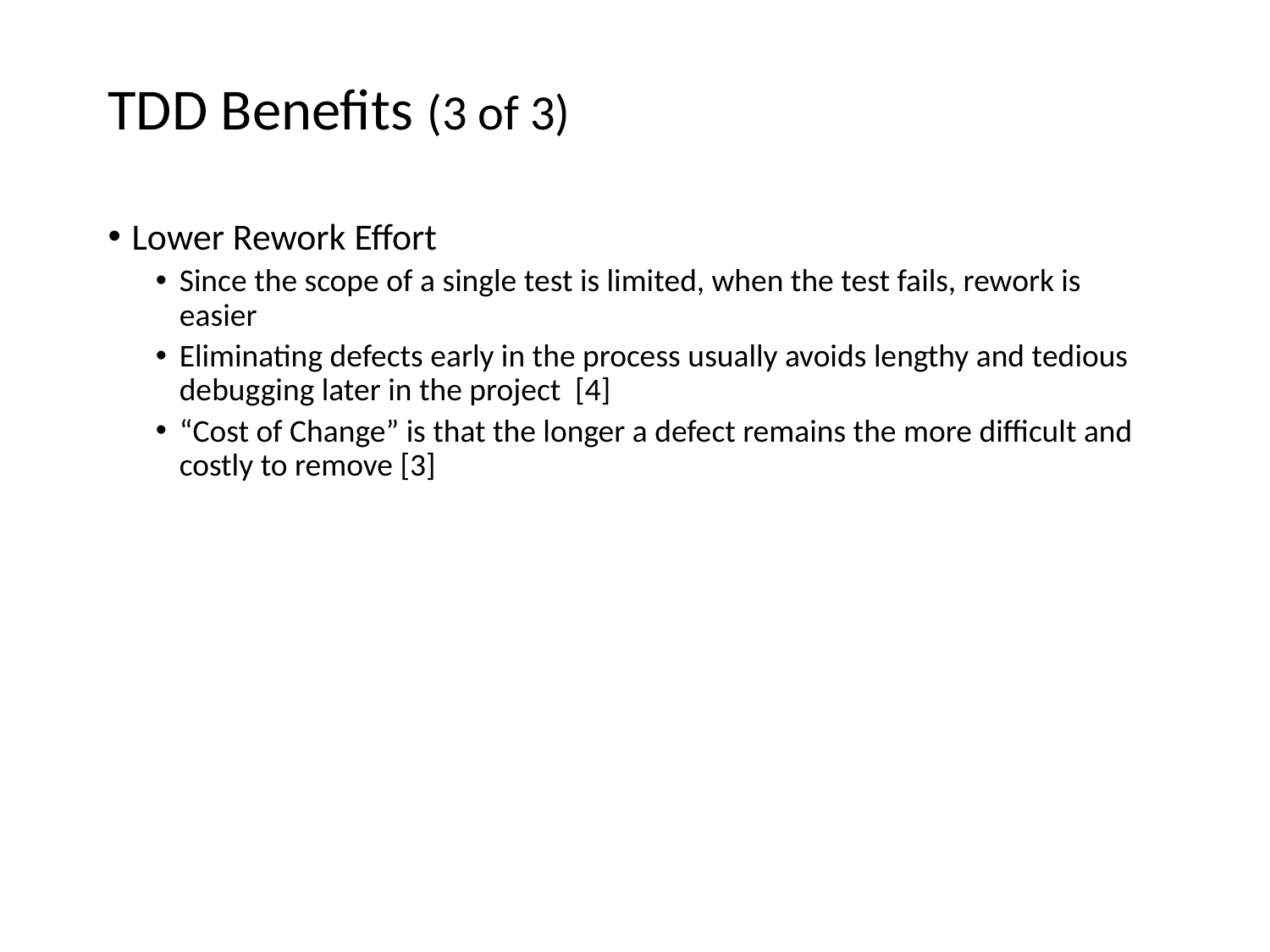

# TDD Benefits (3 of 3)
Lower Rework Effort
Since the scope of a single test is limited, when the test fails, rework is easier
Eliminating defects early in the process usually avoids lengthy and tedious debugging later in the project  [4]
“Cost of Change” is that the longer a defect remains the more difficult and costly to remove [3]